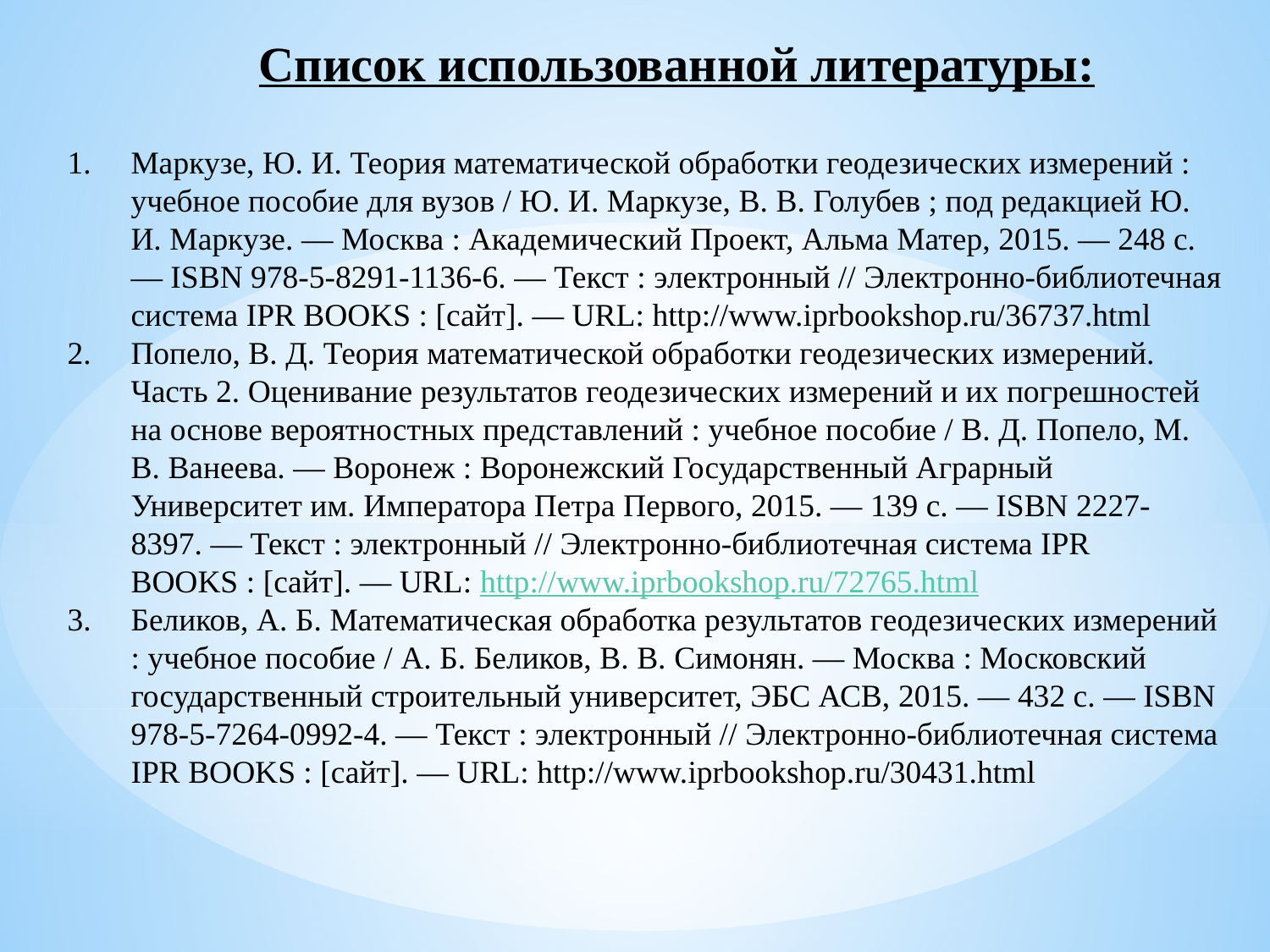

Список использованной литературы:

Маркузе, Ю. И. Теория математической обработки геодезических измерений : учебное пособие для вузов / Ю. И. Маркузе, В. В. Голубев ; под редакцией Ю. И. Маркузе. — Москва : Академический Проект, Альма Матер, 2015. — 248 c. — ISBN 978-5-8291-1136-6. — Текст : электронный // Электронно-библиотечная система IPR BOOKS : [сайт]. — URL: http://www.iprbookshop.ru/36737.html
Попело, В. Д. Теория математической обработки геодезических измерений. Часть 2. Оценивание результатов геодезических измерений и их погрешностей на основе вероятностных представлений : учебное пособие / В. Д. Попело, М. В. Ванеева. — Воронеж : Воронежский Государственный Аграрный Университет им. Императора Петра Первого, 2015. — 139 c. — ISBN 2227-8397. — Текст : электронный // Электронно-библиотечная система IPR BOOKS : [сайт]. — URL: http://www.iprbookshop.ru/72765.html
Беликов, А. Б. Математическая обработка результатов геодезических измерений : учебное пособие / А. Б. Беликов, В. В. Симонян. — Москва : Московский государственный строительный университет, ЭБС АСВ, 2015. — 432 c. — ISBN 978-5-7264-0992-4. — Текст : электронный // Электронно-библиотечная система IPR BOOKS : [сайт]. — URL: http://www.iprbookshop.ru/30431.html